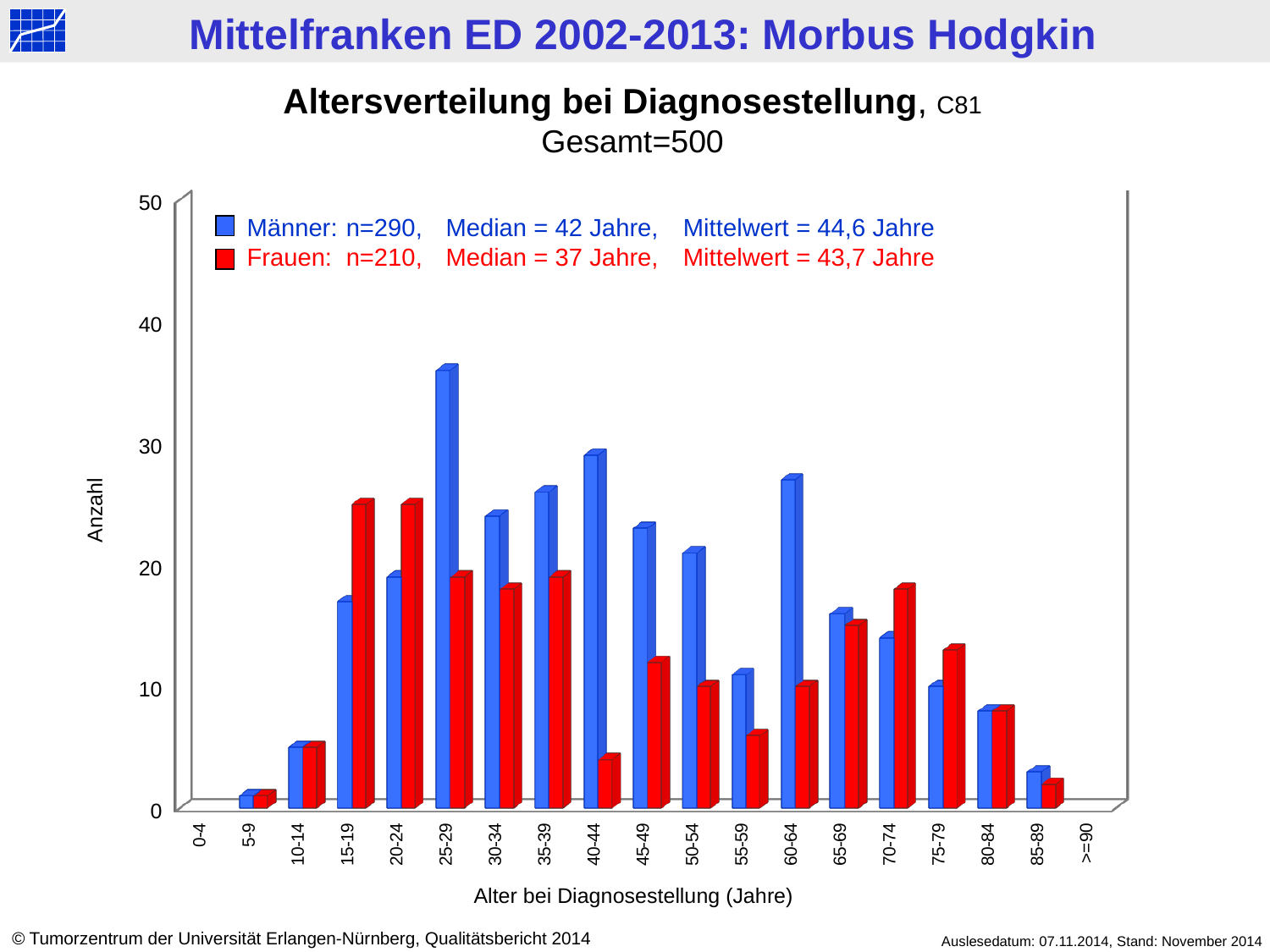

Altersverteilung bei Diagnosestellung, C81
Gesamt=500

[unsupported chart]

Männer: 	n=290, 	Median = 42 Jahre, 	Mittelwert = 44,6 Jahre
Frauen: 	n=210, 	Median = 37 Jahre,	Mittelwert = 43,7 Jahre

Anzahl
Alter bei Diagnosestellung (Jahre)